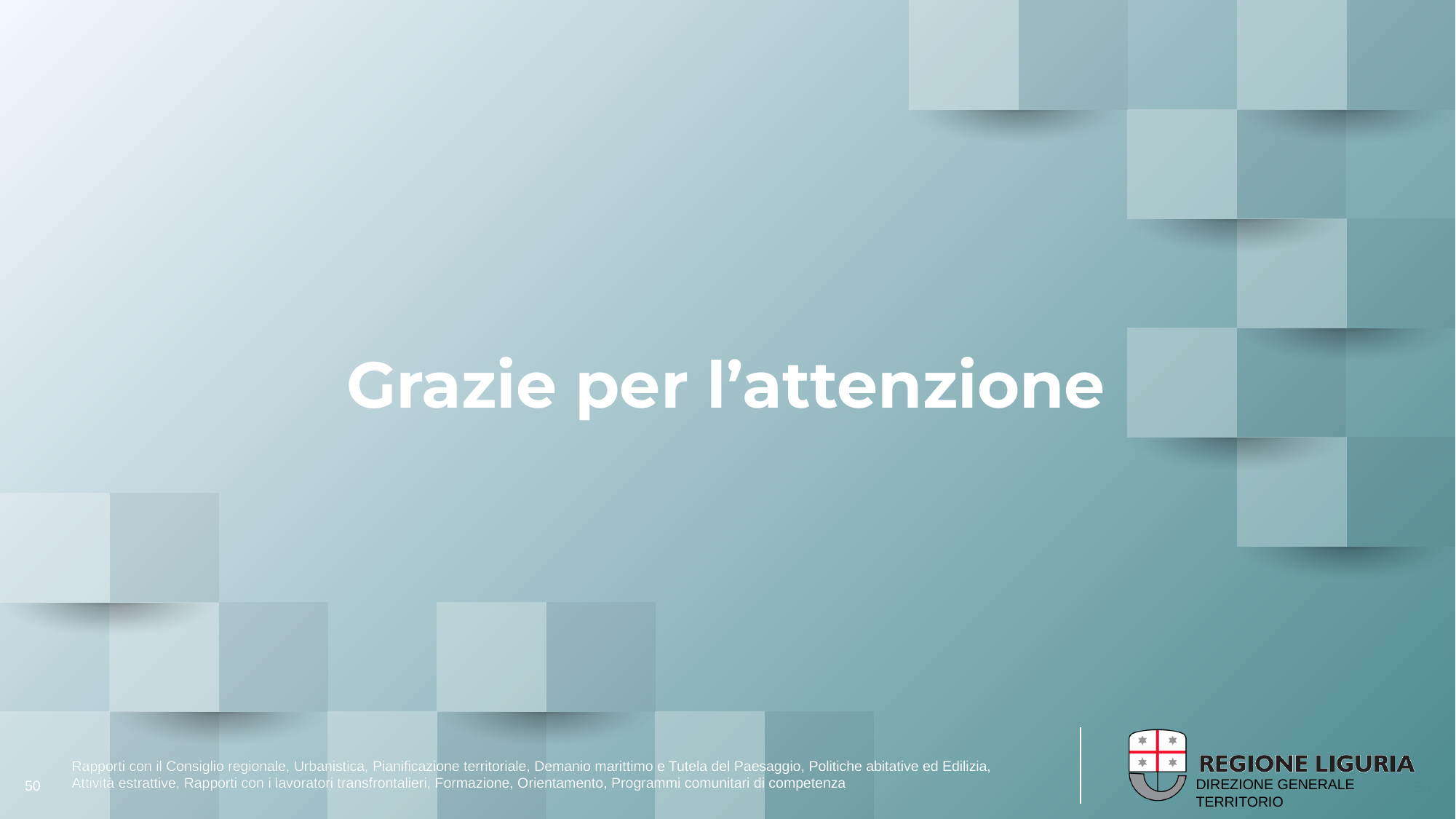

Grazie per l’attenzione
Rapporti con il Consiglio regionale, Urbanistica, Pianificazione territoriale, Demanio marittimo e Tutela del Paesaggio, Politiche abitative ed Edilizia, Attività estrattive, Rapporti con i lavoratori transfrontalieri, Formazione, Orientamento, Programmi comunitari di competenza
50
50